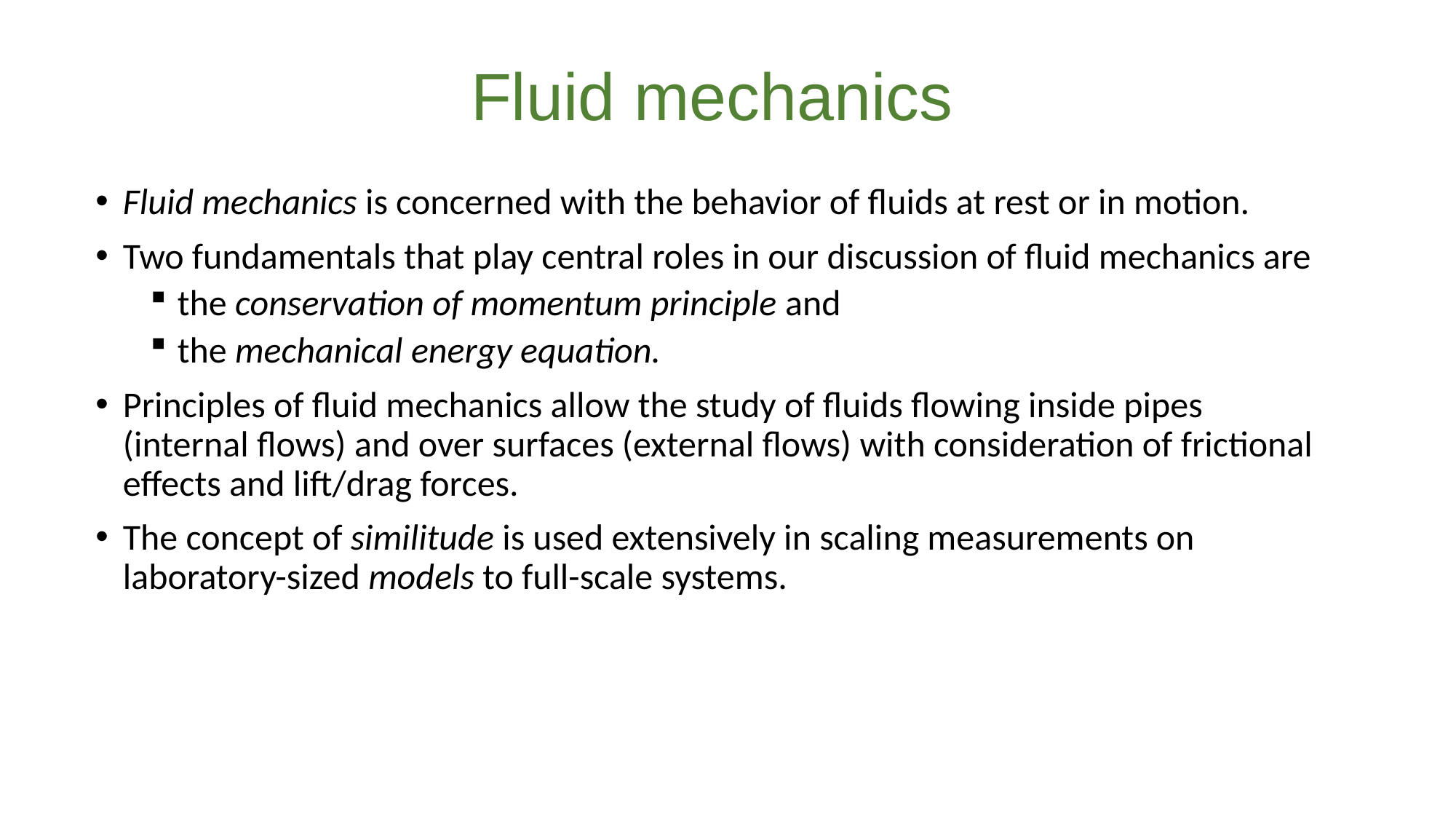

# Fluid mechanics
Fluid mechanics is concerned with the behavior of fluids at rest or in motion.
Two fundamentals that play central roles in our discussion of fluid mechanics are
the conservation of momentum principle and
the mechanical energy equation.
Principles of fluid mechanics allow the study of fluids flowing inside pipes (internal flows) and over surfaces (external flows) with consideration of frictional effects and lift/drag forces.
The concept of similitude is used extensively in scaling measurements on laboratory-sized models to full-scale systems.